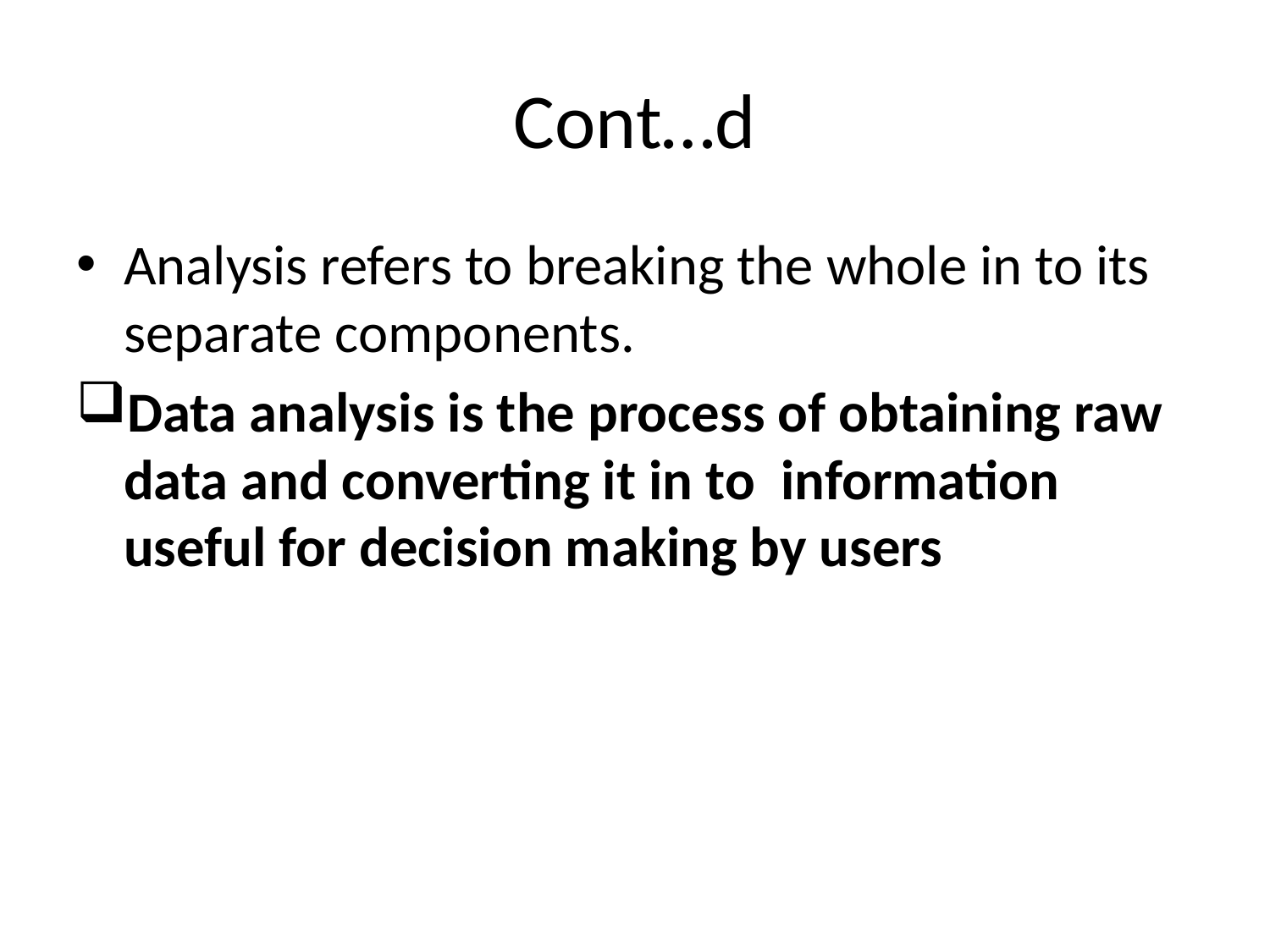

# Cont…d
Analysis refers to breaking the whole in to its separate components.
Data analysis is the process of obtaining raw data and converting it in to  information useful for decision making by users